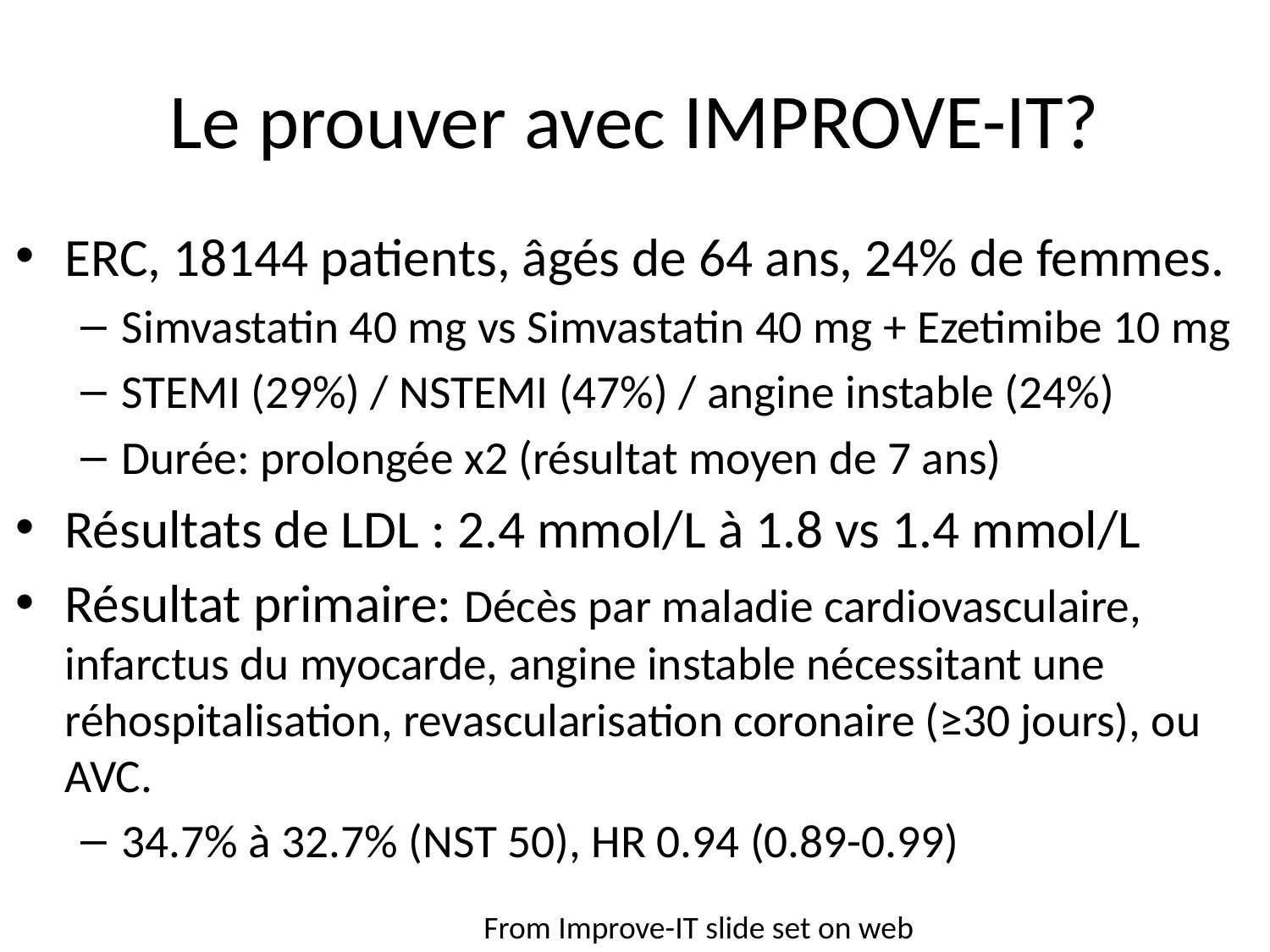

# Le prouver avec IMPROVE-IT?
ERC, 18144 patients, âgés de 64 ans, 24% de femmes.
Simvastatin 40 mg vs Simvastatin 40 mg + Ezetimibe 10 mg
STEMI (29%) / NSTEMI (47%) / angine instable (24%)
Durée: prolongée x2 (résultat moyen de 7 ans)
Résultats de LDL : 2.4 mmol/L à 1.8 vs 1.4 mmol/L
Résultat primaire: Décès par maladie cardiovasculaire, infarctus du myocarde, angine instable nécessitant une réhospitalisation, revascularisation coronaire (≥30 jours), ou AVC.
34.7% à 32.7% (NST 50), HR 0.94 (0.89-0.99)

From Improve-IT slide set on web